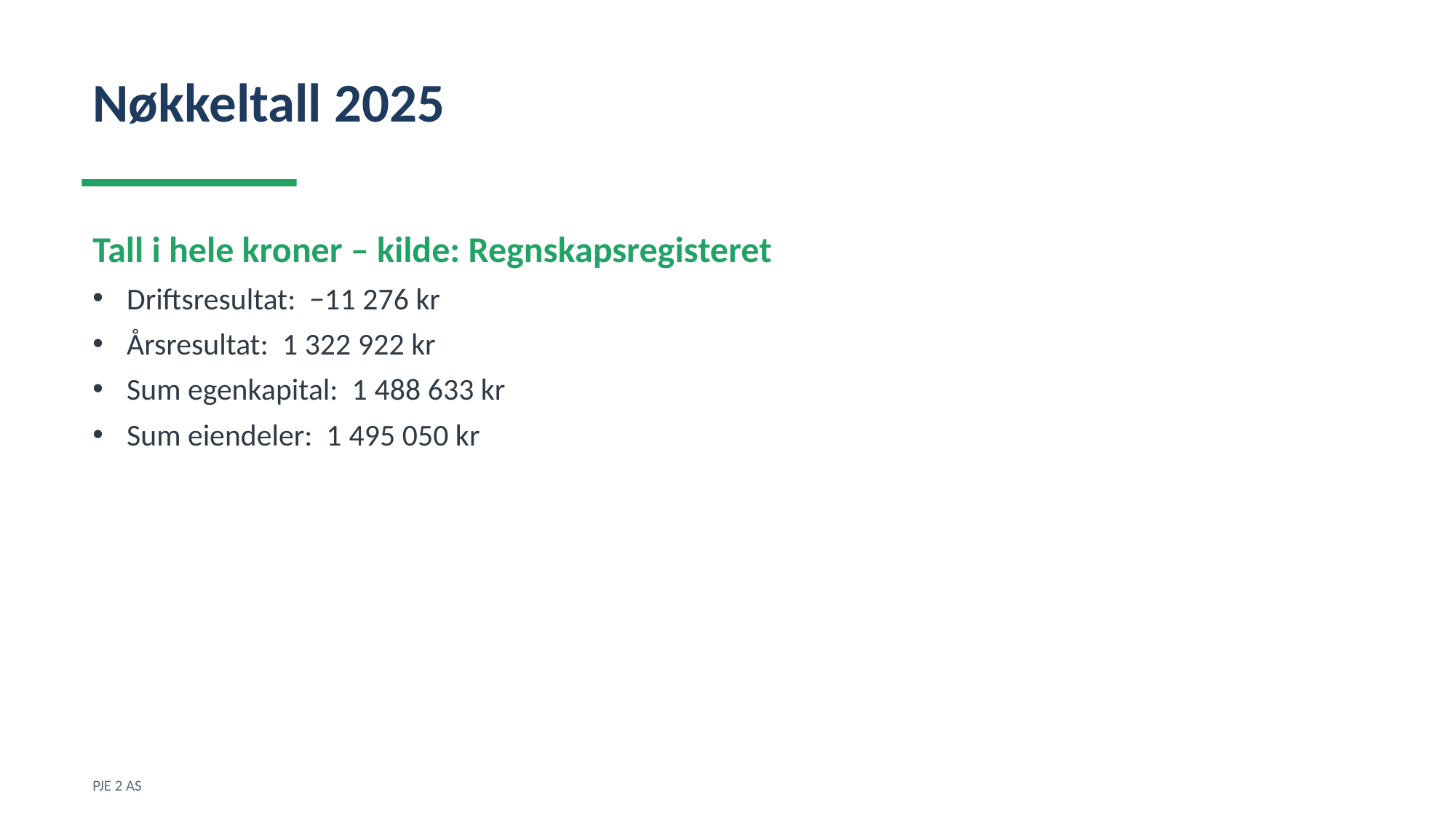

Nøkkeltall 2025

Tall i hele kroner – kilde: Regnskapsregisteret
Driftsresultat:  −11 276 kr
Årsresultat:  1 322 922 kr
Sum egenkapital:  1 488 633 kr
Sum eiendeler:  1 495 050 kr
PJE 2 AS